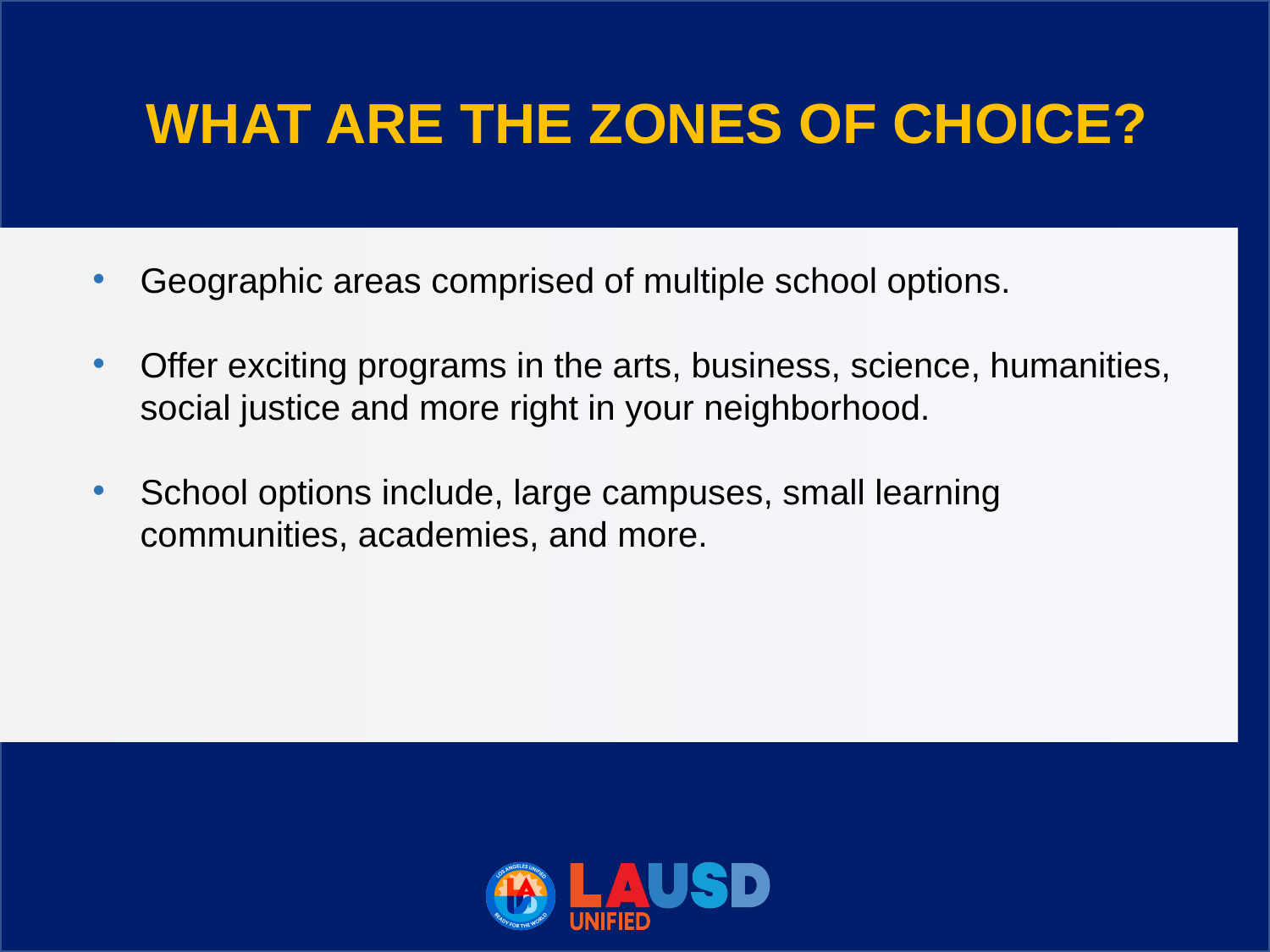

# WHAT ARE THE ZONES OF CHOICE?

Geographic areas comprised of multiple school options.

Offer exciting programs in the arts, business, science, humanities, social justice and more right in your neighborhood.

School options include, large campuses, small learning communities, academies, and more.